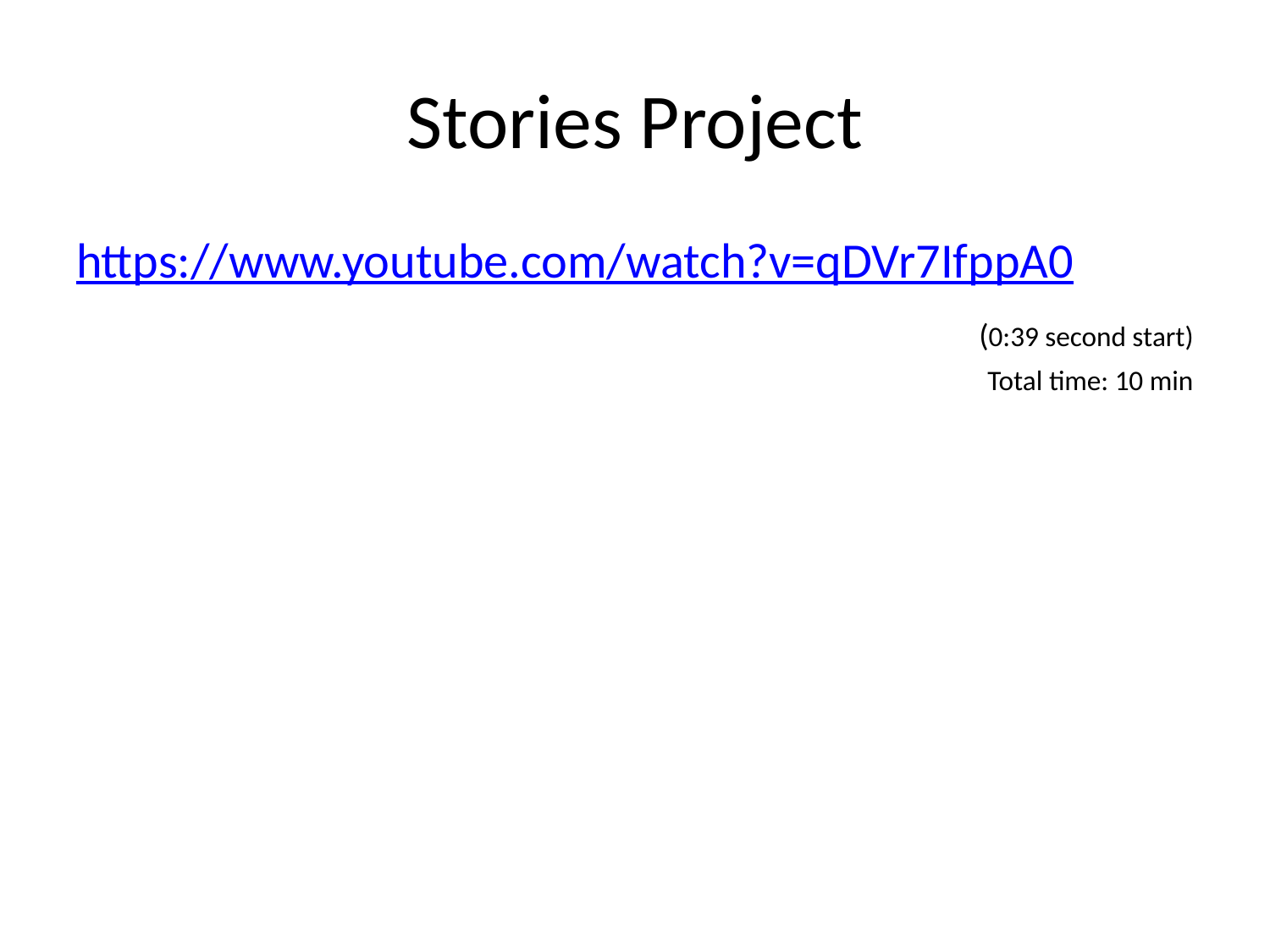

# Stories Project
https://www.youtube.com/watch?v=qDVr7IfppA0
 (0:39 second start)
Total time: 10 min